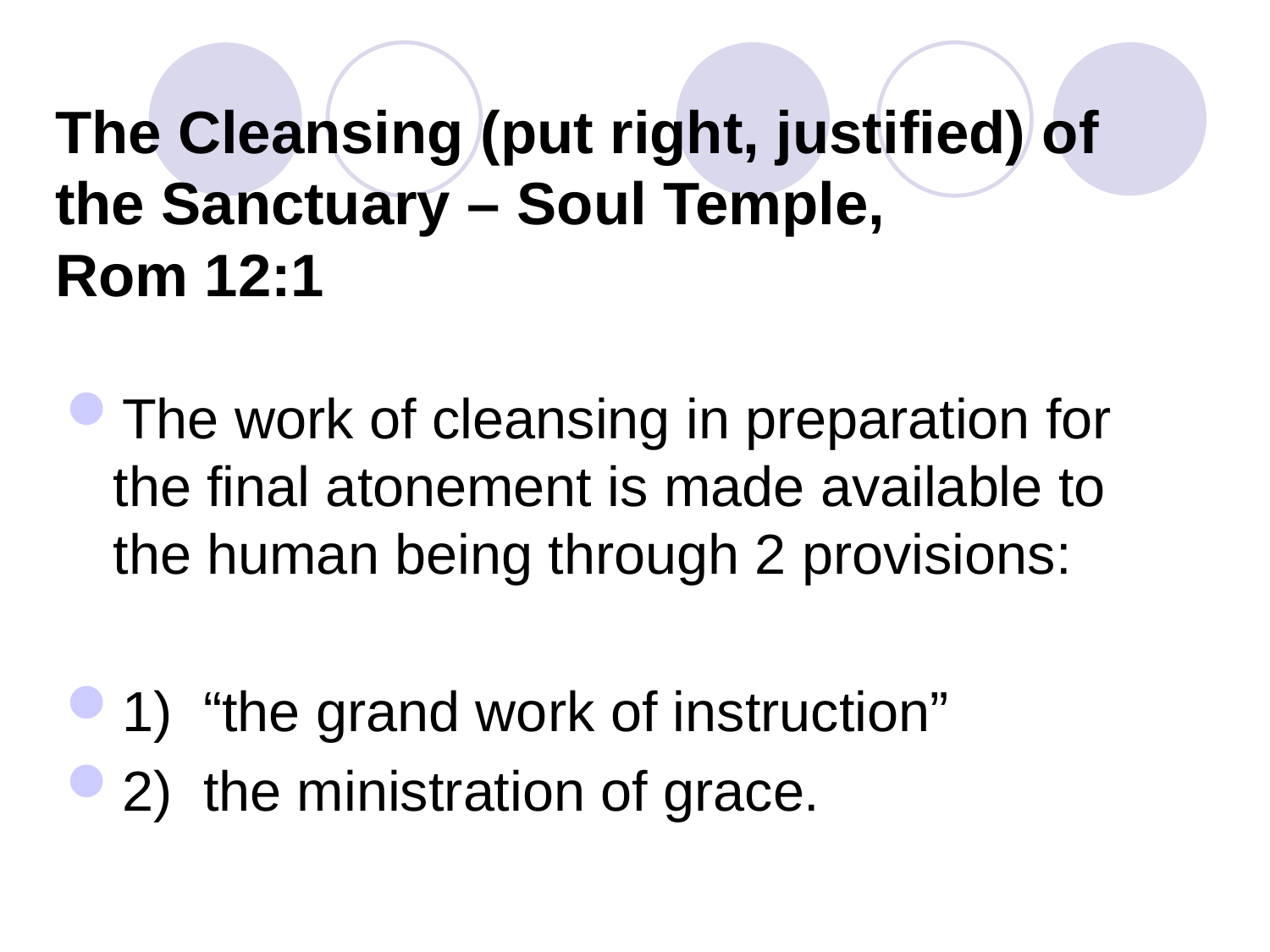

# The Cleansing (put right, justified) of the Sanctuary – Soul Temple, Rom 12:1
The work of cleansing in preparation for the final atonement is made available to the human being through 2 provisions:

1)  “the grand work of instruction”
2)  the ministration of grace.